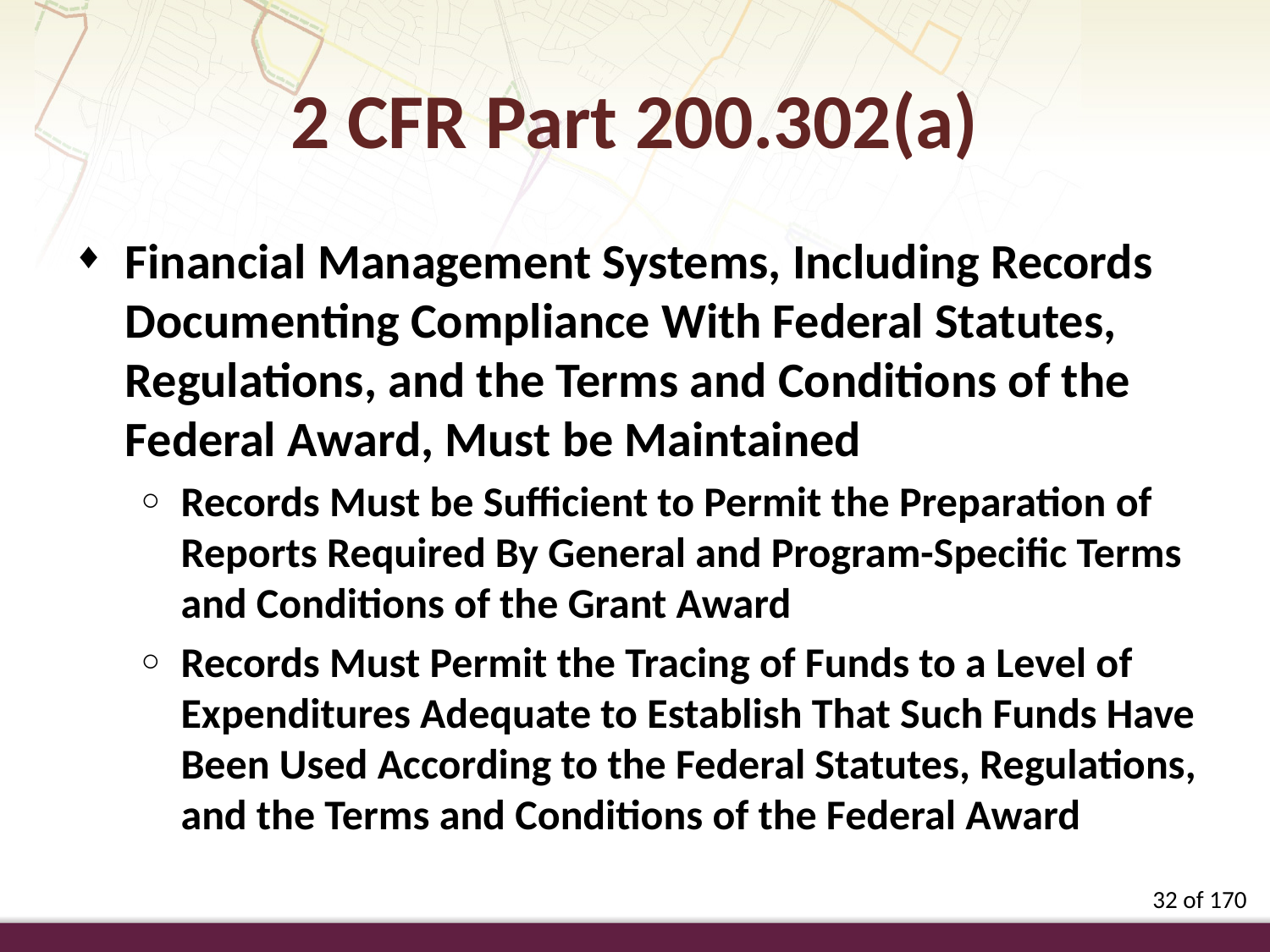

2 CFR Part 200.302(a)
Financial Management Systems, Including Records Documenting Compliance With Federal Statutes, Regulations, and the Terms and Conditions of the Federal Award, Must be Maintained
Records Must be Sufficient to Permit the Preparation of Reports Required By General and Program-Specific Terms and Conditions of the Grant Award
Records Must Permit the Tracing of Funds to a Level of Expenditures Adequate to Establish That Such Funds Have Been Used According to the Federal Statutes, Regulations, and the Terms and Conditions of the Federal Award
32 of 170